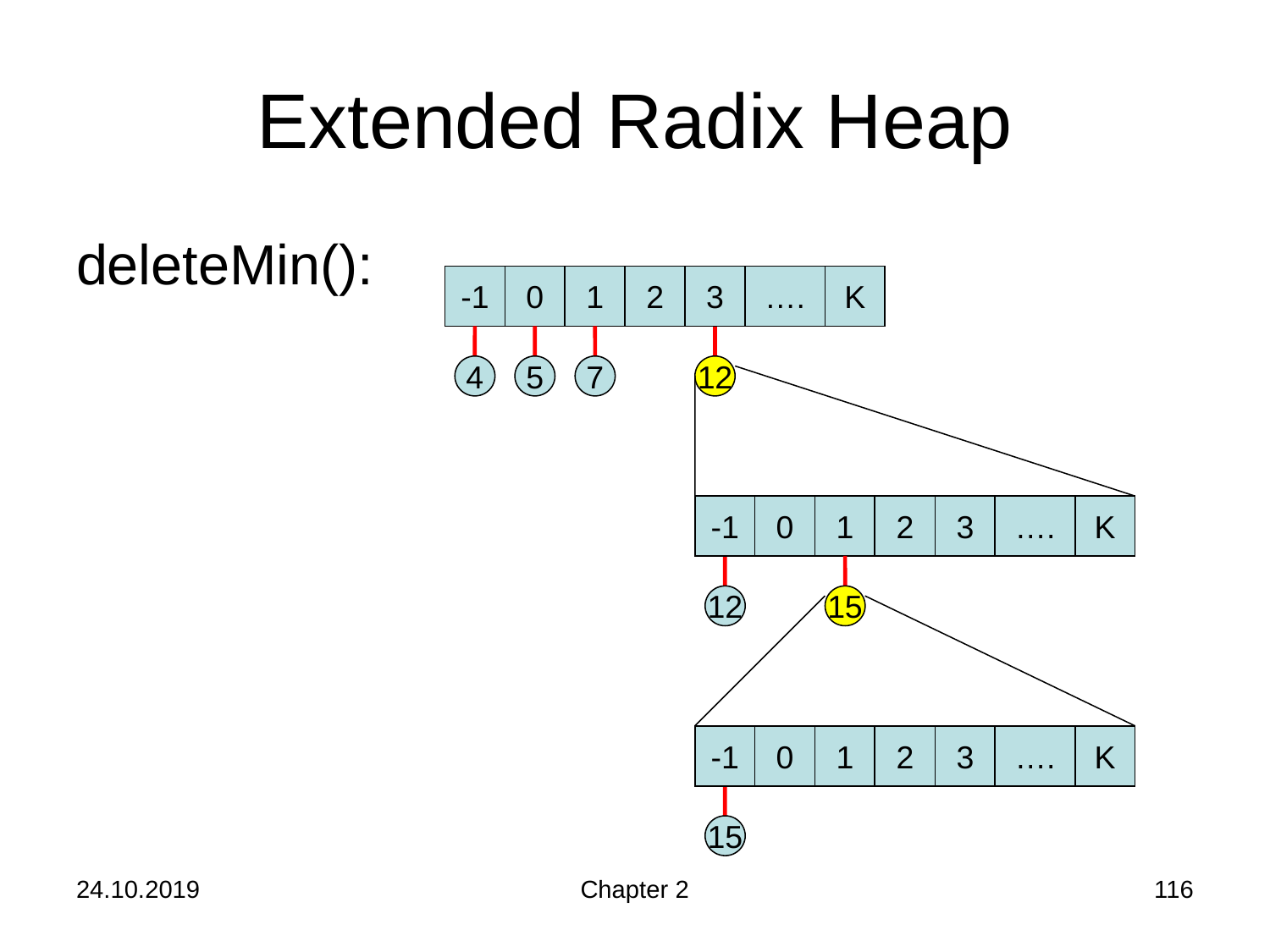

# Extended Radix Heap
deleteMin():
-1
0
1
2
3
….
K

4
7
12
5

-1
0
1
2
3
….
K

12
15

-1
0
1
2
3
….
K

15
24.10.2019
Chapter 2
116